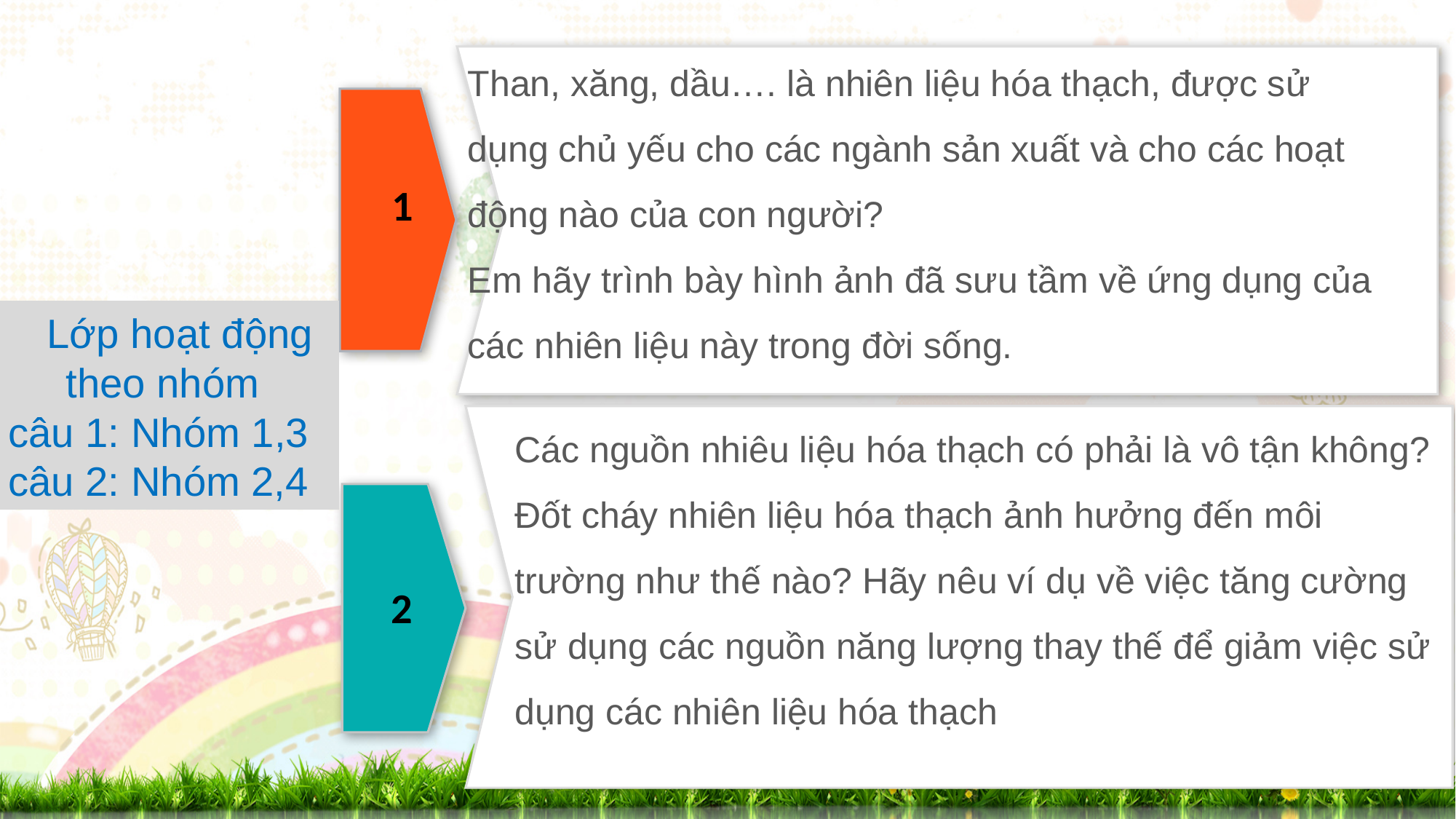

Than, xăng, dầu…. là nhiên liệu hóa thạch, được sử dụng chủ yếu cho các ngành sản xuất và cho các hoạt động nào của con người?
Em hãy trình bày hình ảnh đã sưu tầm về ứng dụng của các nhiên liệu này trong đời sống.

1
  Lớp hoạt động theo nhóm
câu 1: Nhóm 1,3
câu 2: Nhóm 2,4
Các nguồn nhiêu liệu hóa thạch có phải là vô tận không? Đốt cháy nhiên liệu hóa thạch ảnh hưởng đến môi trường như thế nào? Hãy nêu ví dụ về việc tăng cường sử dụng các nguồn năng lượng thay thế để giảm việc sử dụng các nhiên liệu hóa thạch

2